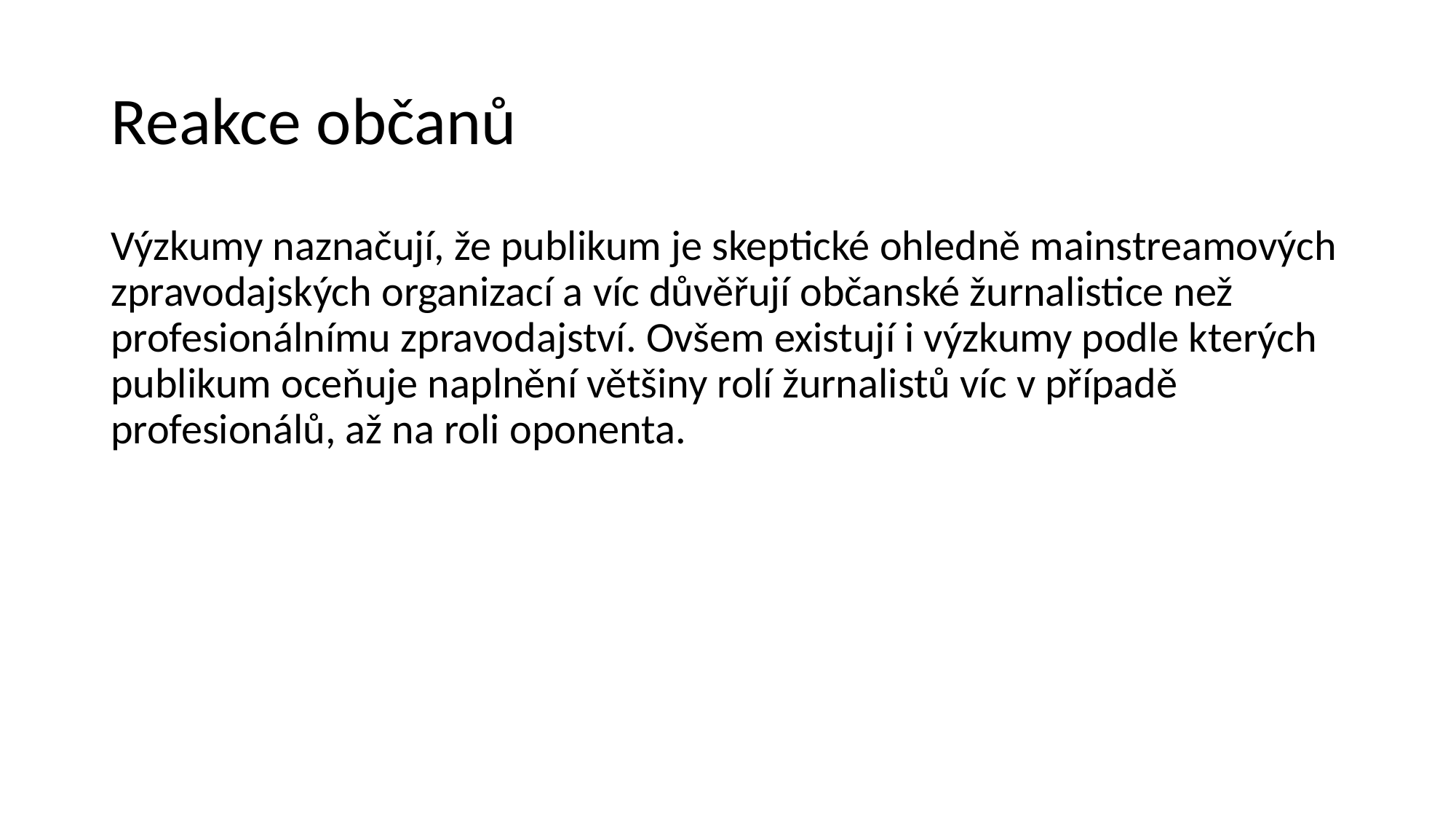

# Reakce občanů
Výzkumy naznačují, že publikum je skeptické ohledně mainstreamových zpravodajských organizací a víc důvěřují občanské žurnalistice než profesionálnímu zpravodajství. Ovšem existují i výzkumy podle kterých publikum oceňuje naplnění většiny rolí žurnalistů víc v případě profesionálů, až na roli oponenta.